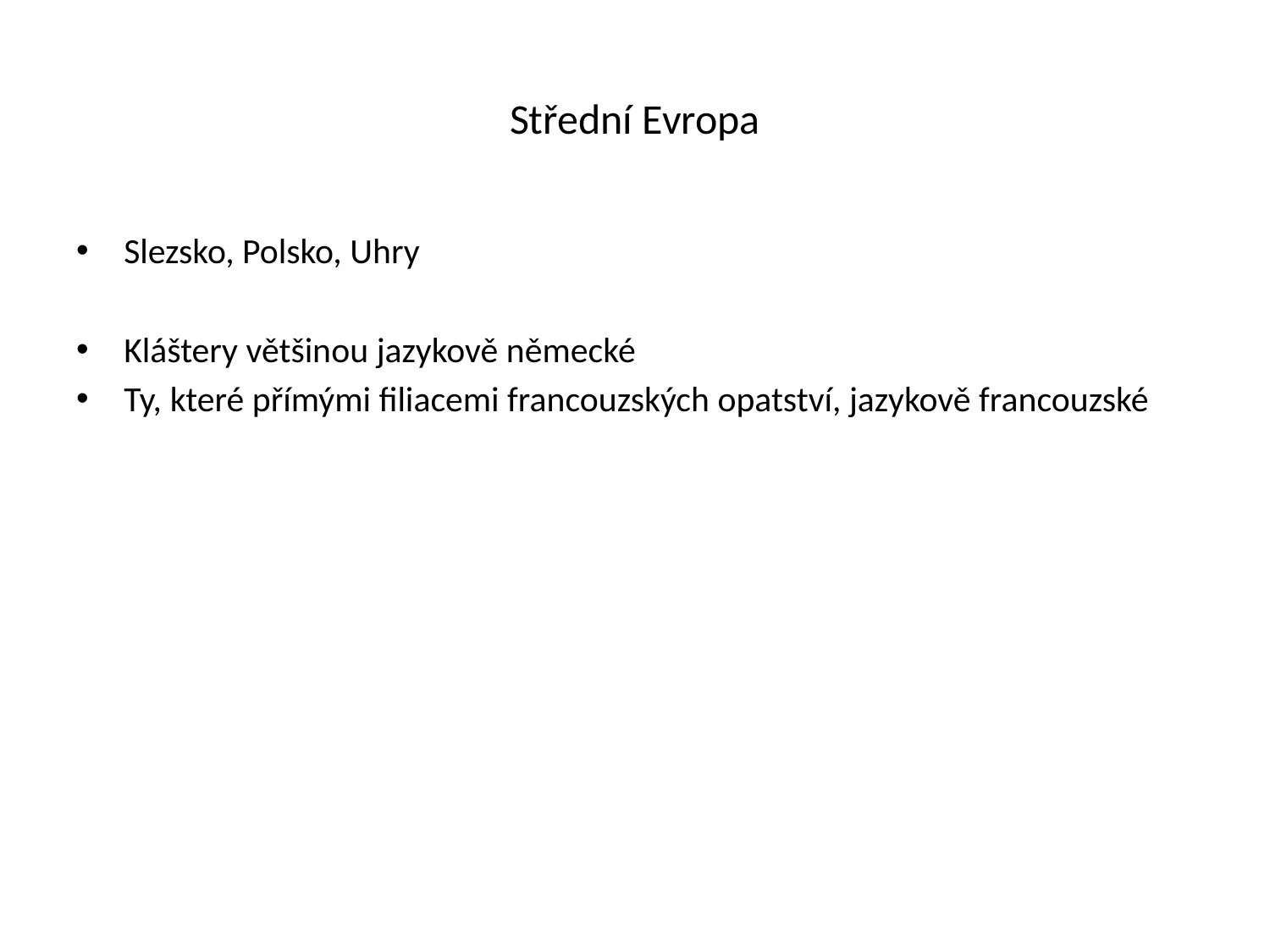

# Střední Evropa
Slezsko, Polsko, Uhry

Kláštery většinou jazykově německé
Ty, které přímými filiacemi francouzských opatství, jazykově francouzské